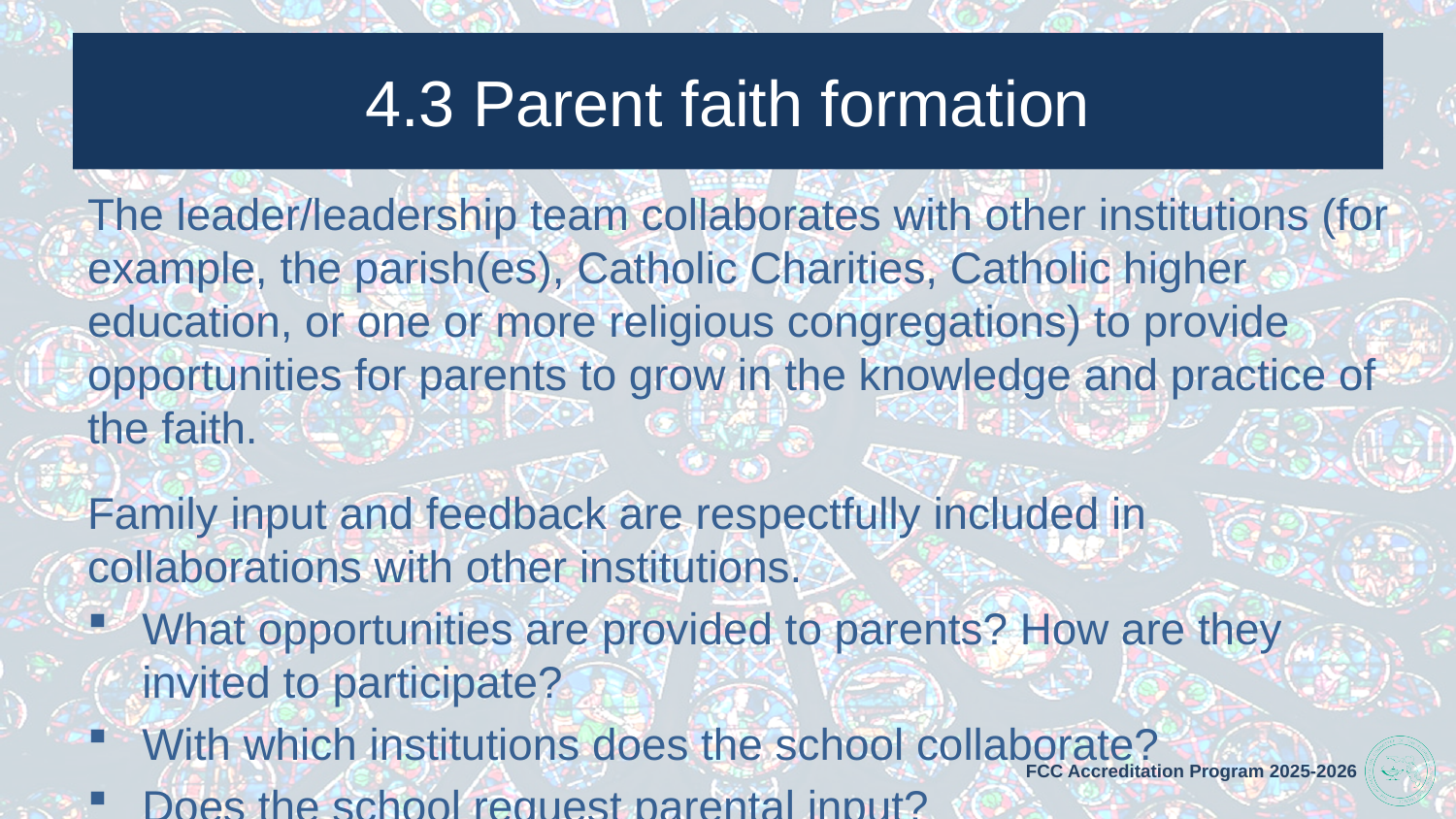

# 4.3 Parent faith formation
The leader/leadership team collaborates with other institutions (for example, the parish(es), Catholic Charities, Catholic higher education, or one or more religious congregations) to provide opportunities for parents to grow in the knowledge and practice of the faith.

Family input and feedback are respectfully included in collaborations with other institutions.
What opportunities are provided to parents? How are they invited to participate?
With which institutions does the school collaborate?
Does the school request parental input?